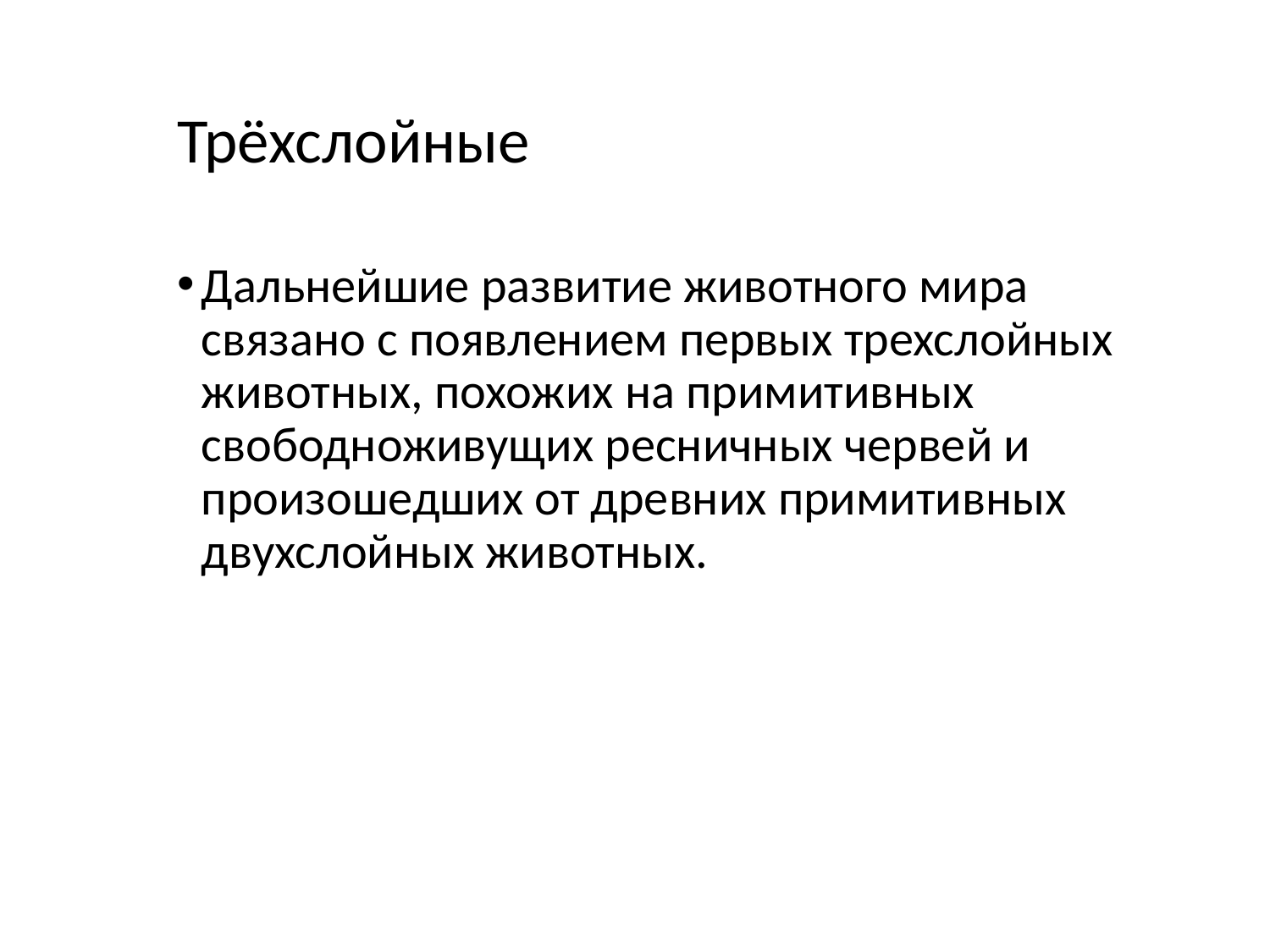

# Трёхслойные
Дальнейшие развитие животного мира связано с появлением первых трехслойных животных, похожих на примитивных свободноживущих ресничных червей и произошедших от древних примитивных двухслойных животных.